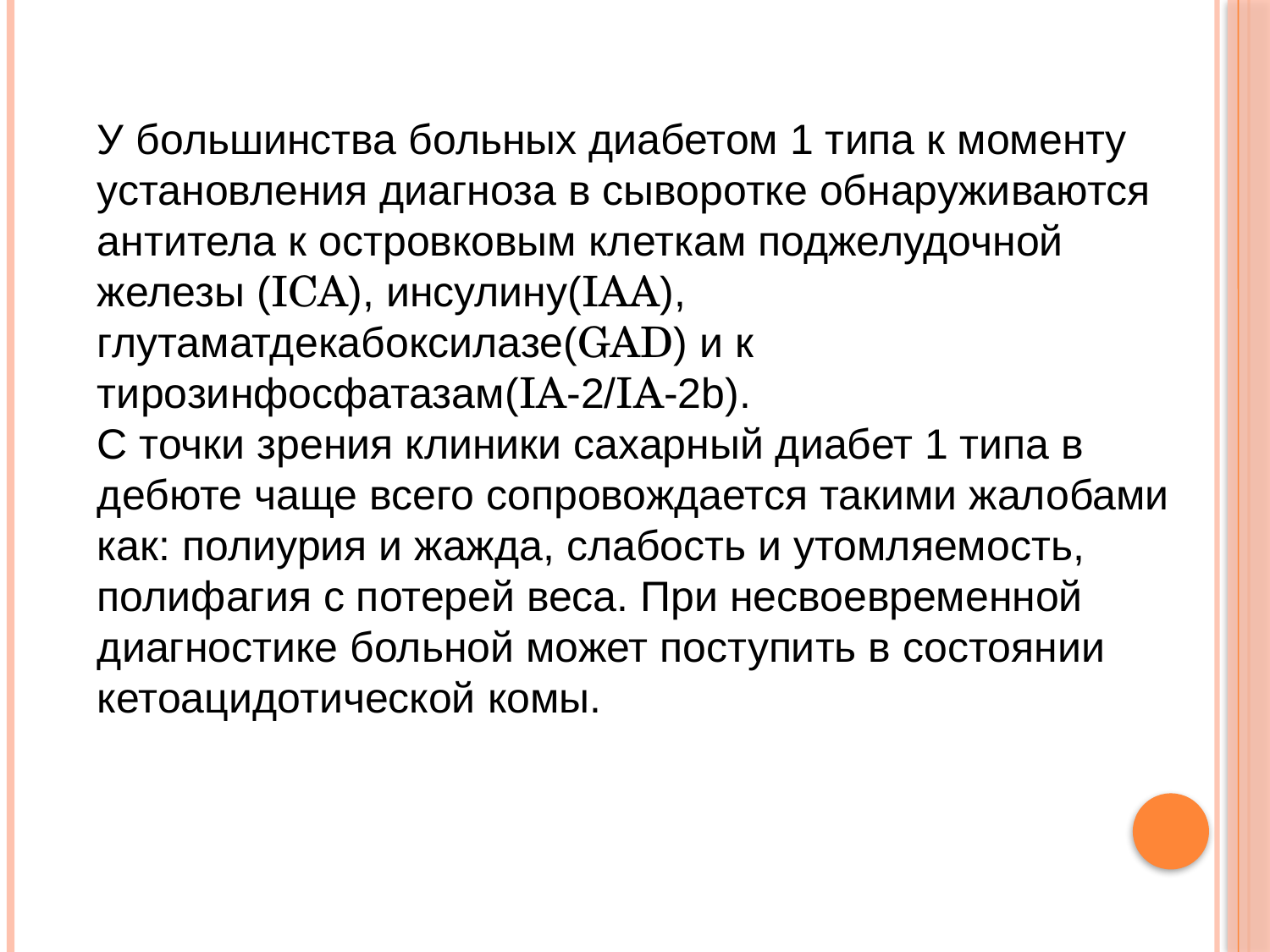

У большинства больных диабетом 1 типа к моменту установления диагноза в сыворотке обнаруживаются антитела к островковым клеткам поджелудочной железы (ICA), инсулину(IAA), глутаматдекабоксилазе(GAD) и к тирозинфосфатазам(IA-2/IA-2b).
С точки зрения клиники сахарный диабет 1 типа в дебюте чаще всего сопровождается такими жалобами как: полиурия и жажда, слабость и утомляемость, полифагия с потерей веса. При несвоевременной диагностике больной может поступить в состоянии кетоацидотической комы.